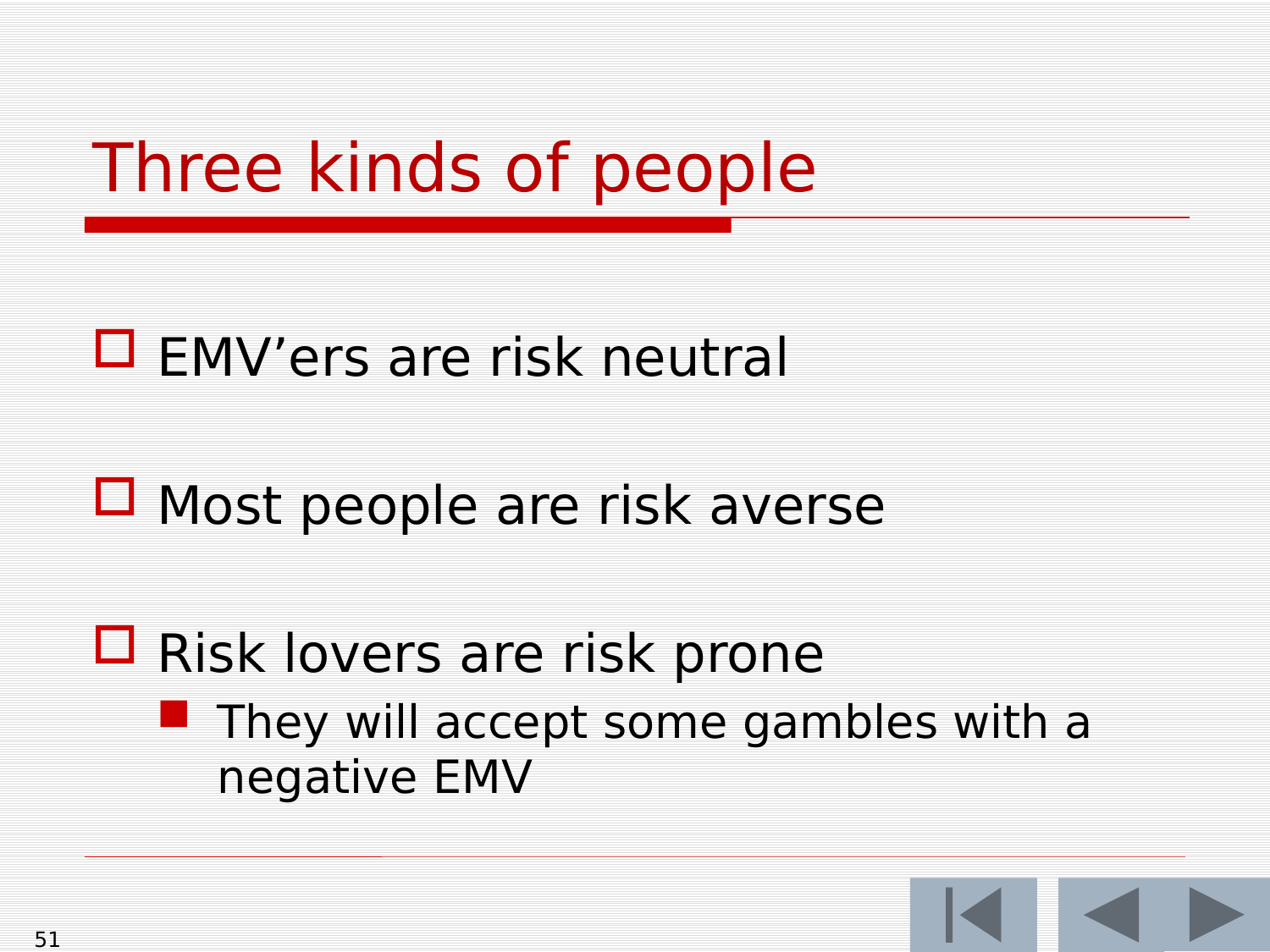

# Three kinds of people

EMV’ers are risk neutral

Most people are risk averse

Risk lovers are risk prone
They will accept some gambles with a negative EMV
51